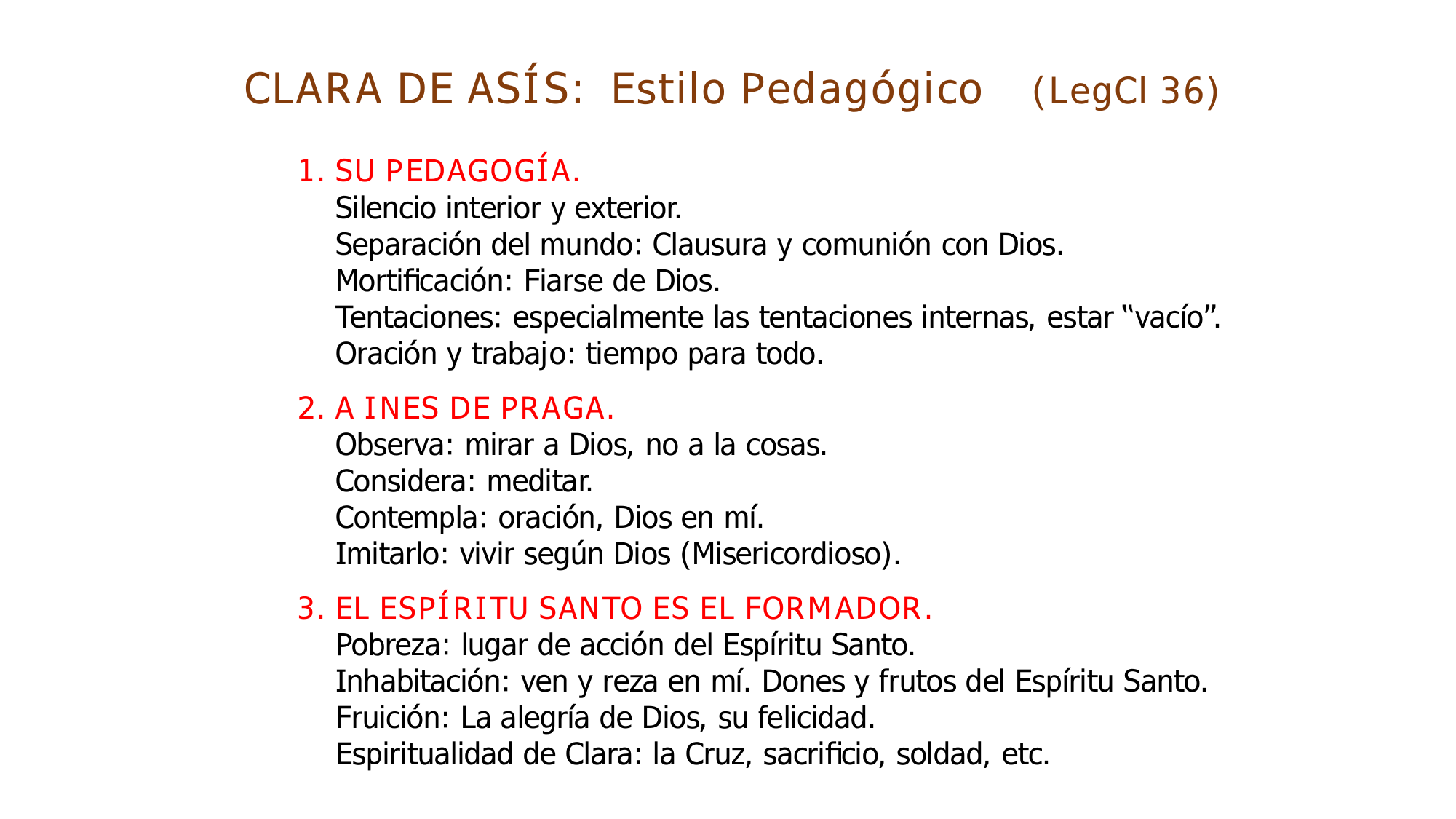

CLARA DE ASÍS:  Estilo Pedagógico	  (LegCl 36)
		1. SU PEDAGOGÍA.
       		    Silencio interior y exterior.
		    Separación del mundo: Clausura y comunión con Dios.
		    Mortificación: Fiarse de Dios.
		    Tentaciones: especialmente las tentaciones internas, estar “vacío”.
		    Oración y trabajo: tiempo para todo.

		2. A INES DE PRAGA.
		    Observa: mirar a Dios, no a la cosas.
		    Considera: meditar.
		    Contempla: oración, Dios en mí.
		    Imitarlo: vivir según Dios (Misericordioso).

		3. EL ESPÍRITU SANTO ES EL FORMADOR.
		    Pobreza: lugar de acción del Espíritu Santo.
		    Inhabitación: ven y reza en mí. Dones y frutos del Espíritu Santo.
		    Fruición: La alegría de Dios, su felicidad.
		    Espiritualidad de Clara: la Cruz, sacrificio, soldad, etc.